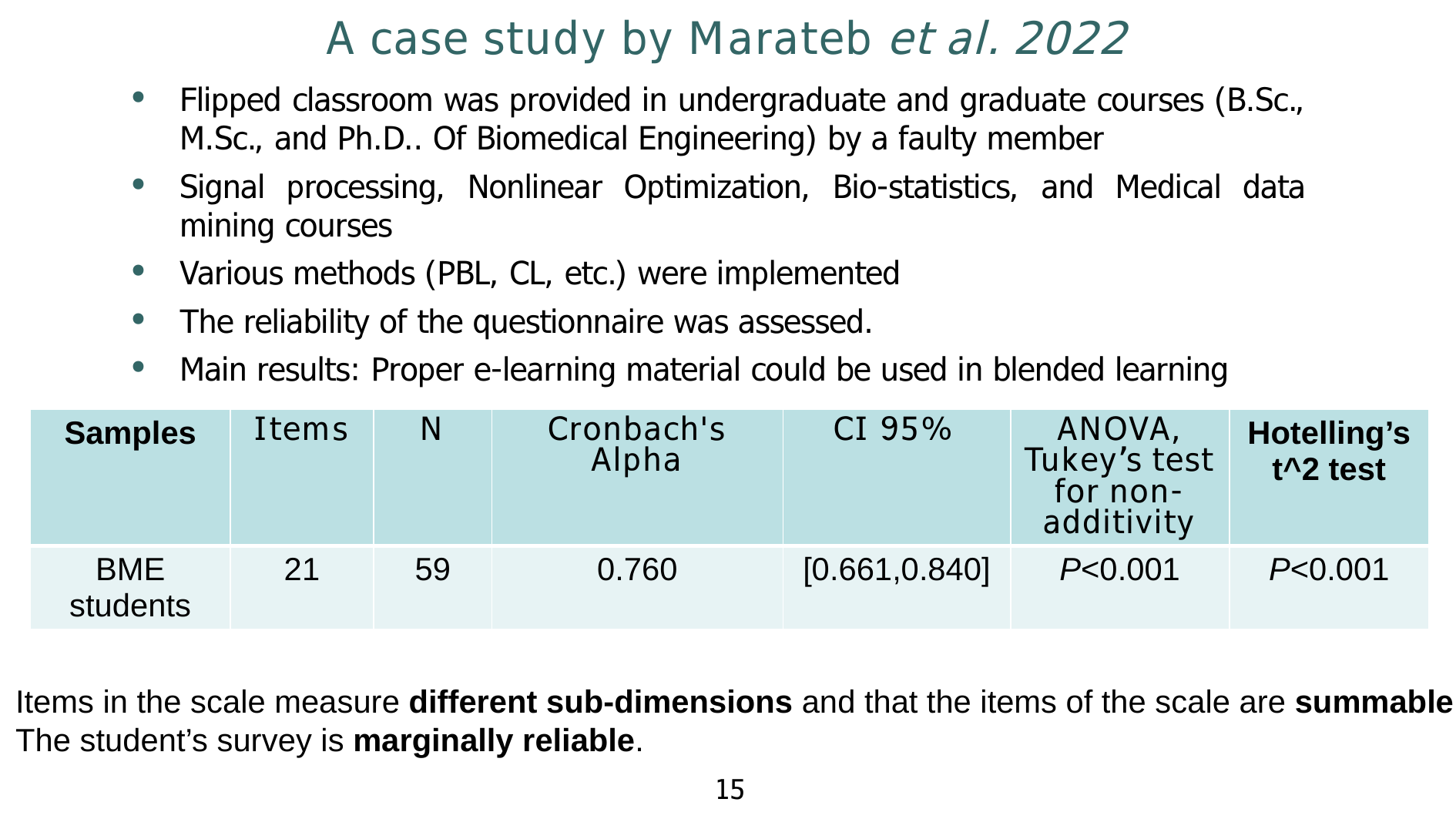

# A case study by Marateb et al. 2022
Flipped classroom was provided in undergraduate and graduate courses (B.Sc., M.Sc., and Ph.D.. Of Biomedical Engineering) by a faulty member
Signal processing, Nonlinear Optimization, Bio-statistics, and Medical data mining courses
Various methods (PBL, CL, etc.) were implemented
The reliability of the questionnaire was assessed.
Main results: Proper e-learning material could be used in blended learning

| Samples | Items | N | Cronbach's Alpha | CI 95% | ANOVA, Tukey’s test for non-additivity | Hotelling’s t^2 test |
| --- | --- | --- | --- | --- | --- | --- |
| BME students | 21 | 59 | 0.760 | [0.661,0.840] | P<0.001 | P<0.001 |
Items in the scale measure different sub-dimensions and that the items of the scale are summable.
The student’s survey is marginally reliable.
15